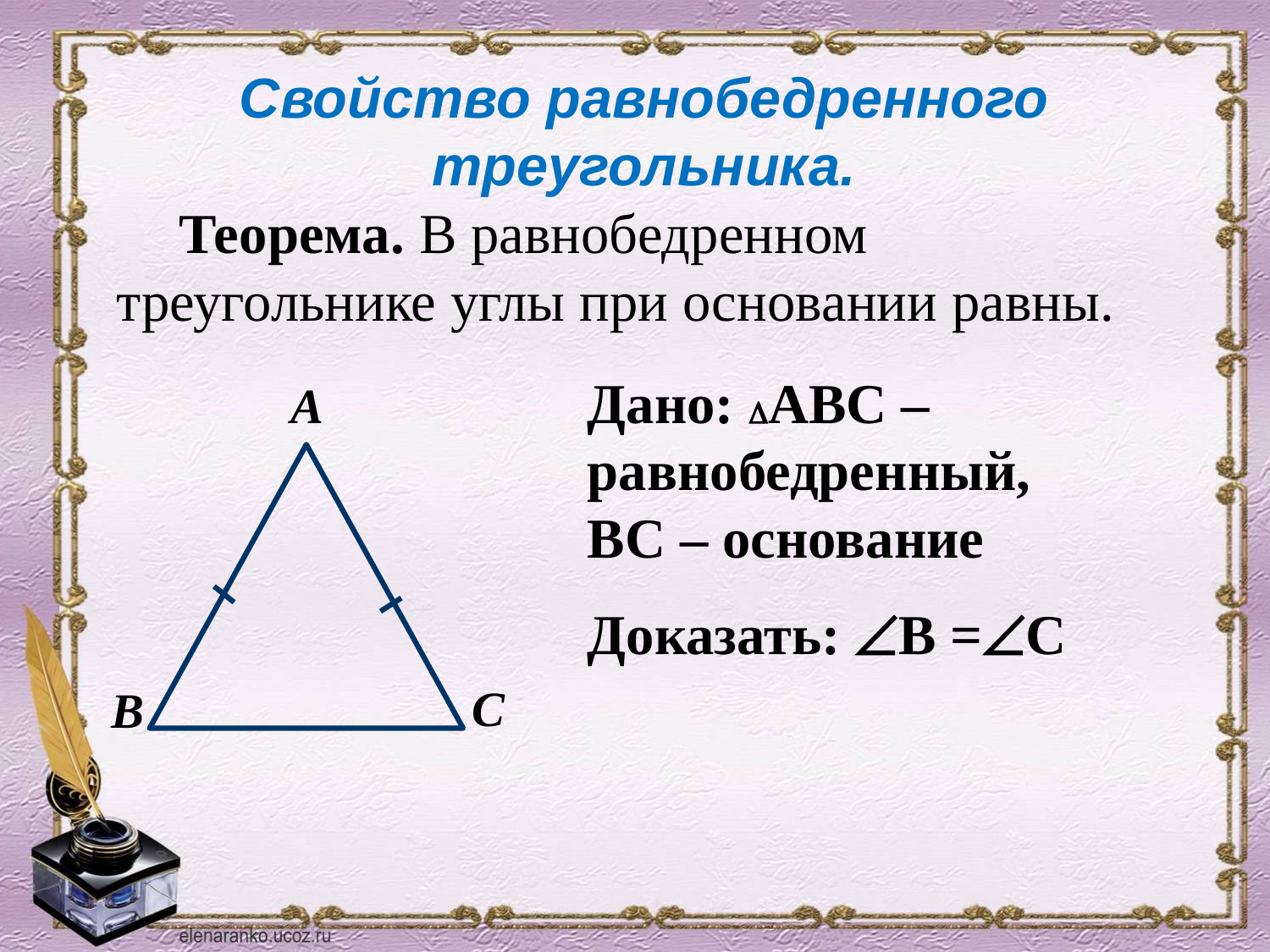

Свойство равнобедренного треугольника.
Теорема. В равнобедренном треугольнике углы при основании равны.
Дано: ΔАВС – равнобедренный,       ВС – основание
Доказать: ∠В =∠С
А

С
В